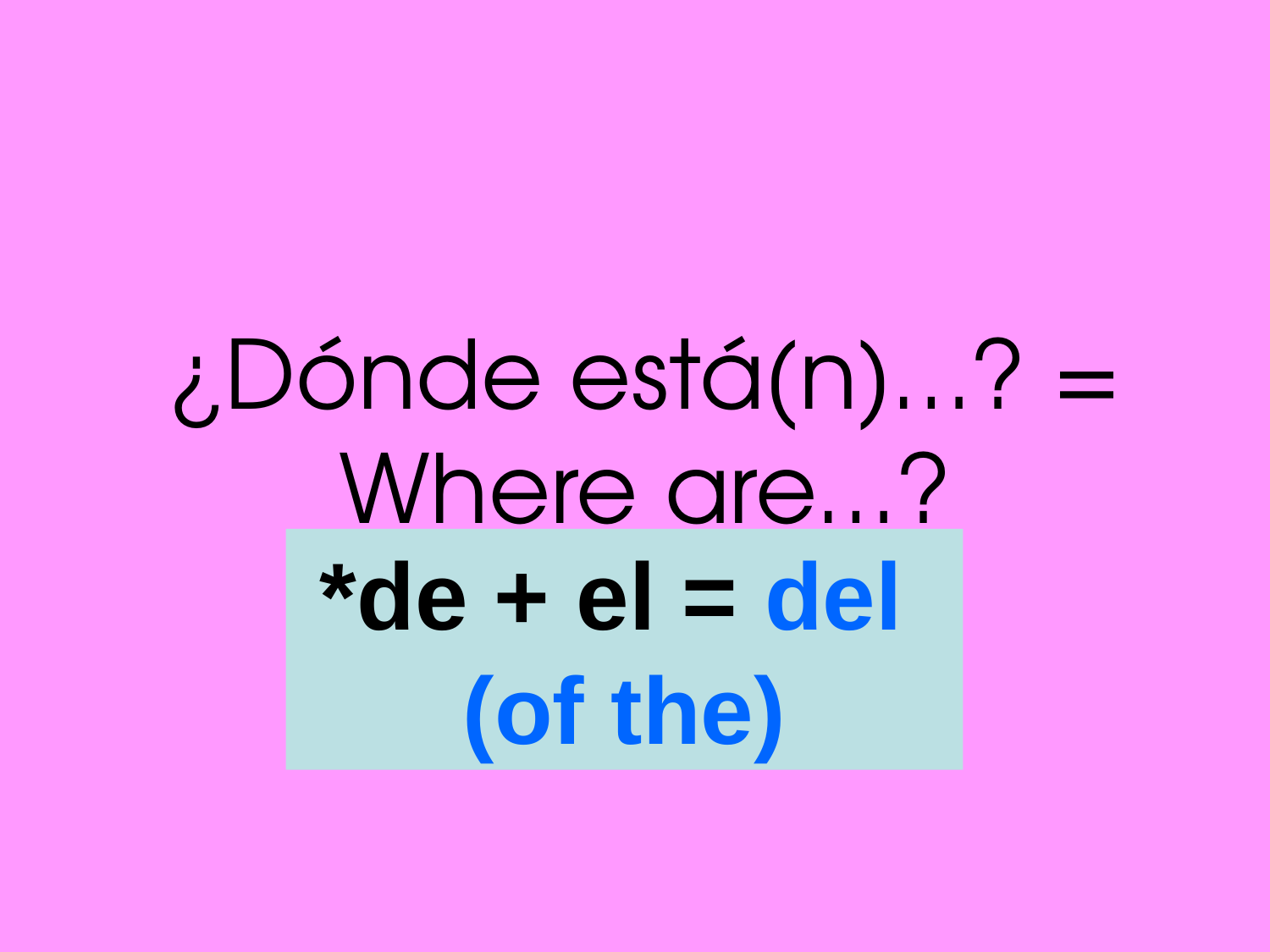

# ¿Dónde está(n)…? = Where are…?
*de + el = del
(of the)